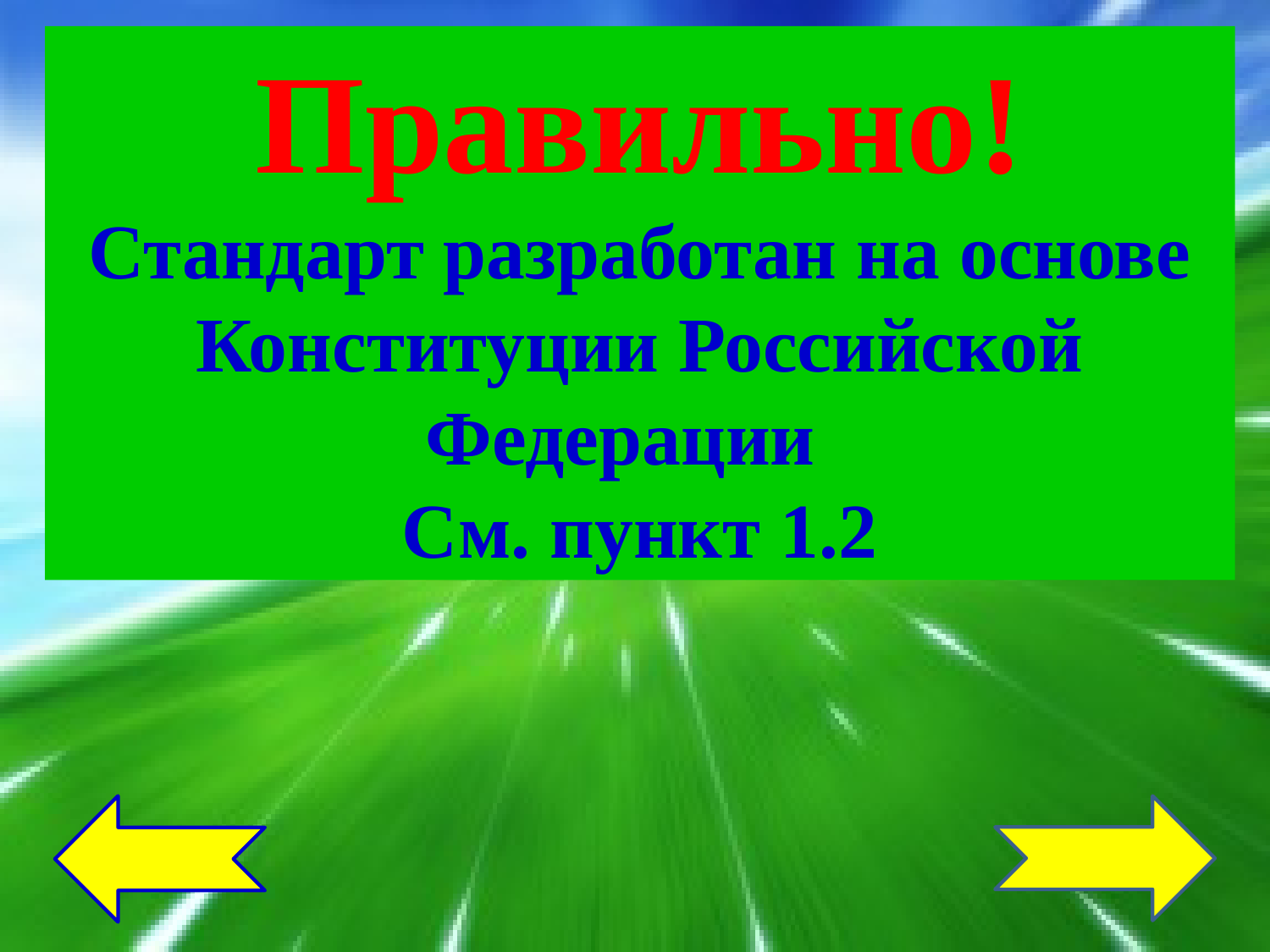

Правильно!
Стандарт разработан на основе Конституции Российской Федерации
См. пункт 1.2